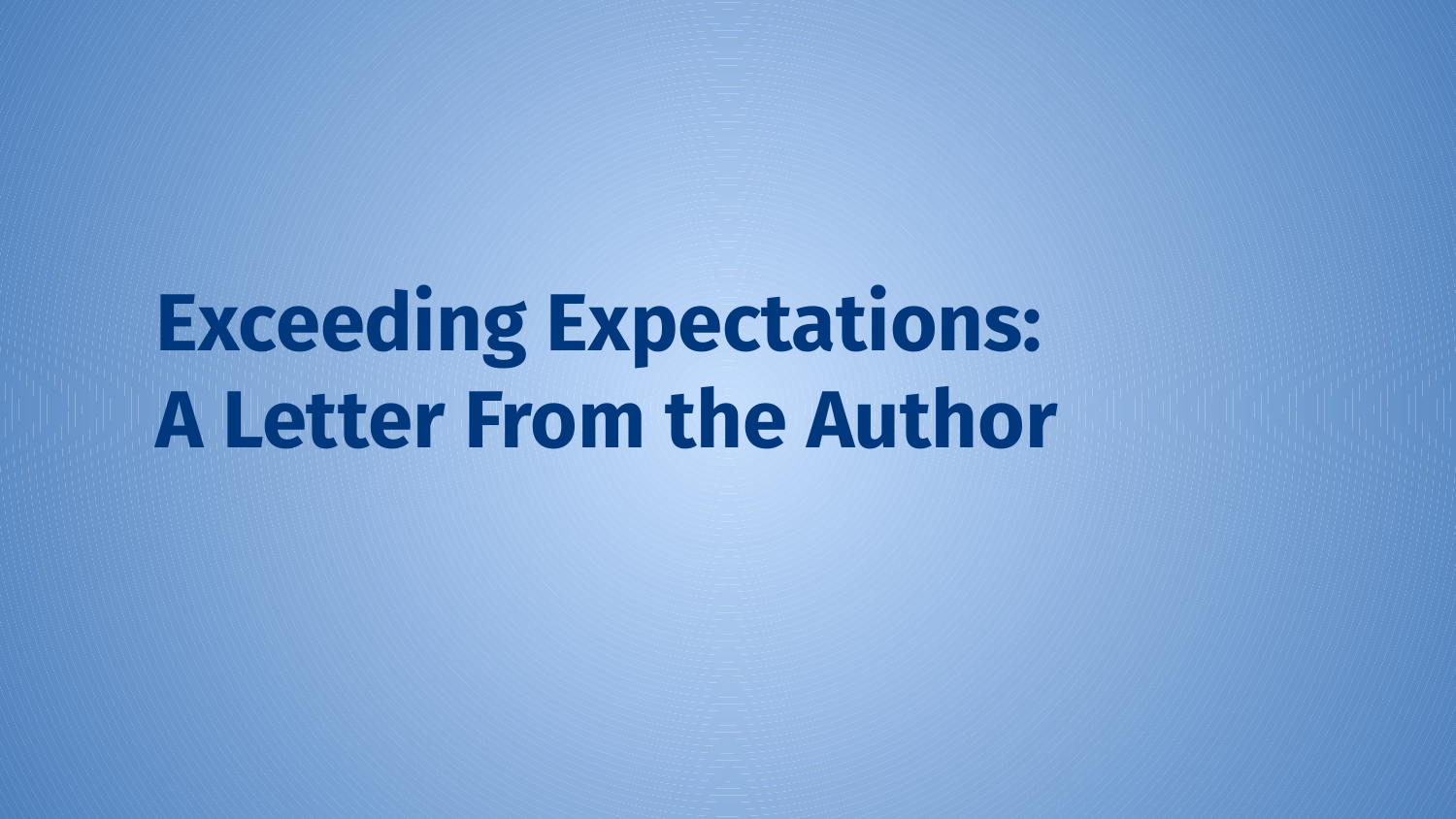

Exceeding Expectations:
A Letter From the Author